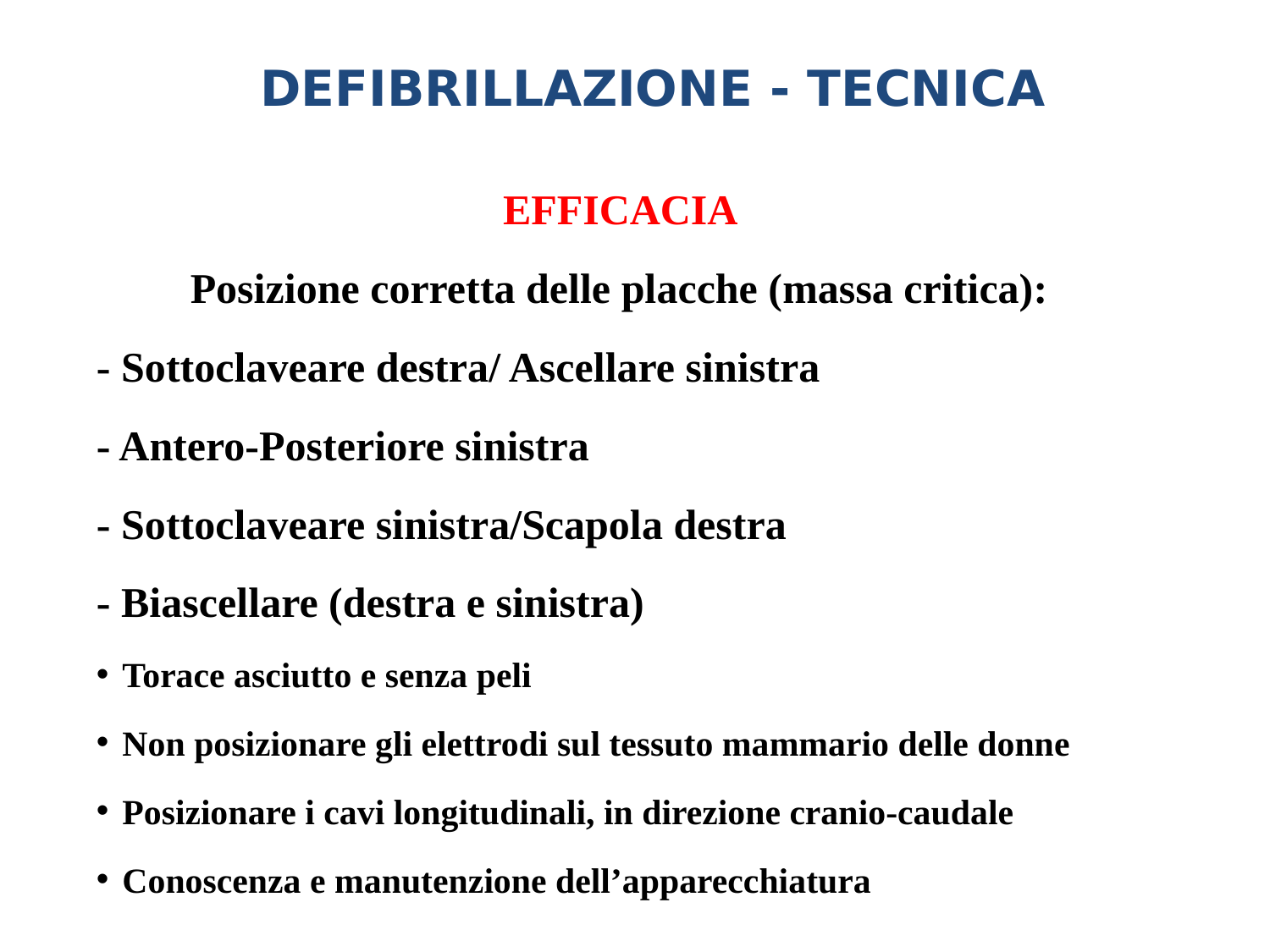

DEFIBRILLAZIONE - TECNICA
EFFICACIA
Posizione corretta delle placche (massa critica):
- Sottoclaveare destra/ Ascellare sinistra
- Antero-Posteriore sinistra
- Sottoclaveare sinistra/Scapola destra
- Biascellare (destra e sinistra)
Torace asciutto e senza peli
Non posizionare gli elettrodi sul tessuto mammario delle donne
Posizionare i cavi longitudinali, in direzione cranio-caudale
Conoscenza e manutenzione dell’apparecchiatura